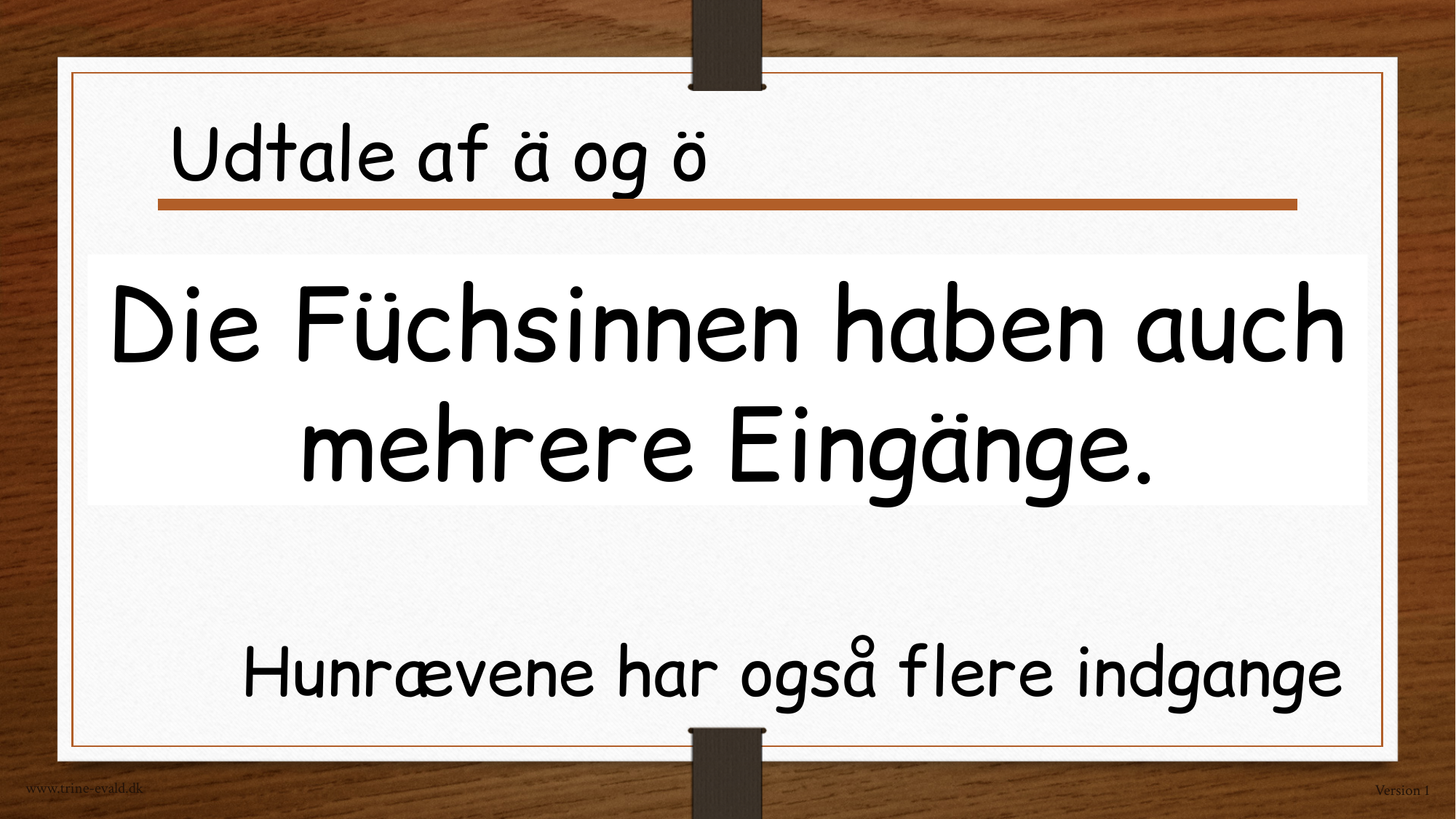

Udtale af ä og ö
Die Füchsinnen haben auch mehrere Eingänge.
Hunrævene har også flere indgange
www.trine-evald.dk
Version 1